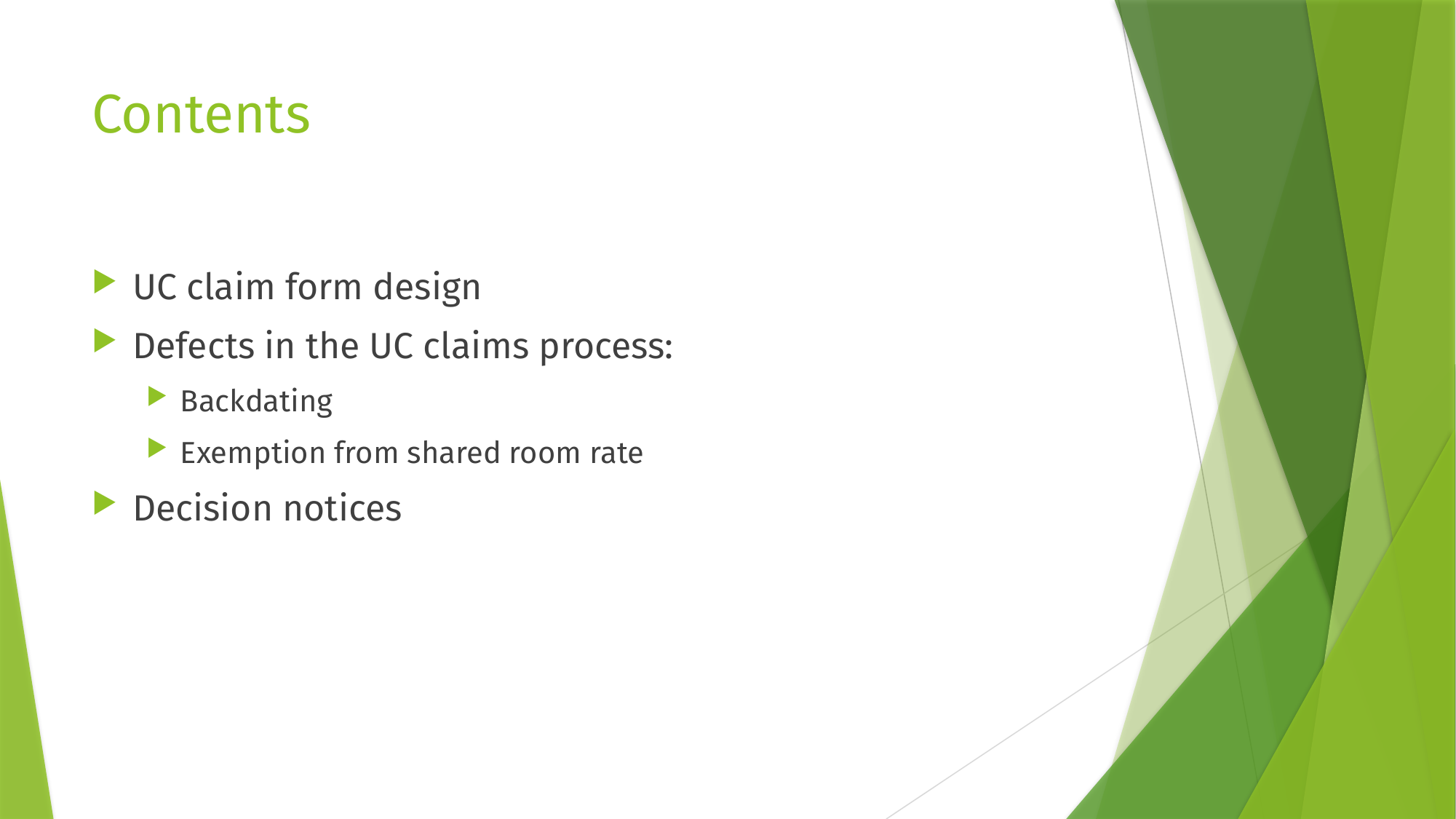

# Contents
UC claim form design
Defects in the UC claims process:
Backdating
Exemption from shared room rate
Decision notices